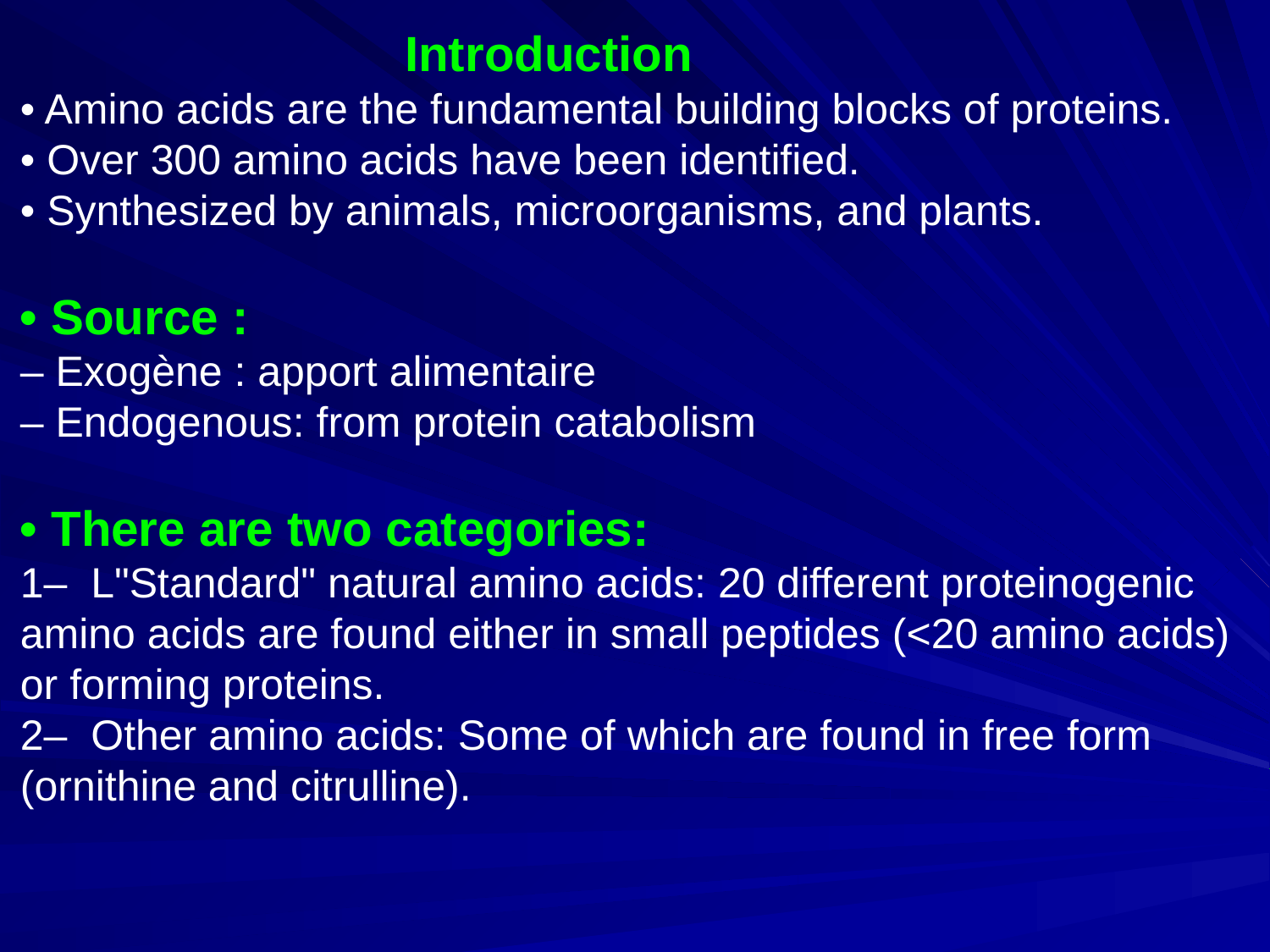

Introduction
• Amino acids are the fundamental building blocks of proteins.
• Over 300 amino acids have been identified.
• Synthesized by animals, microorganisms, and plants.
• Source :
– Exogène : apport alimentaire
– Endogenous: from protein catabolism
• There are two categories:
1–  L"Standard" natural amino acids: 20 different proteinogenic amino acids are found either in small peptides (<20 amino acids) or forming proteins.
2–  Other amino acids: Some of which are found in free form (ornithine and citrulline).